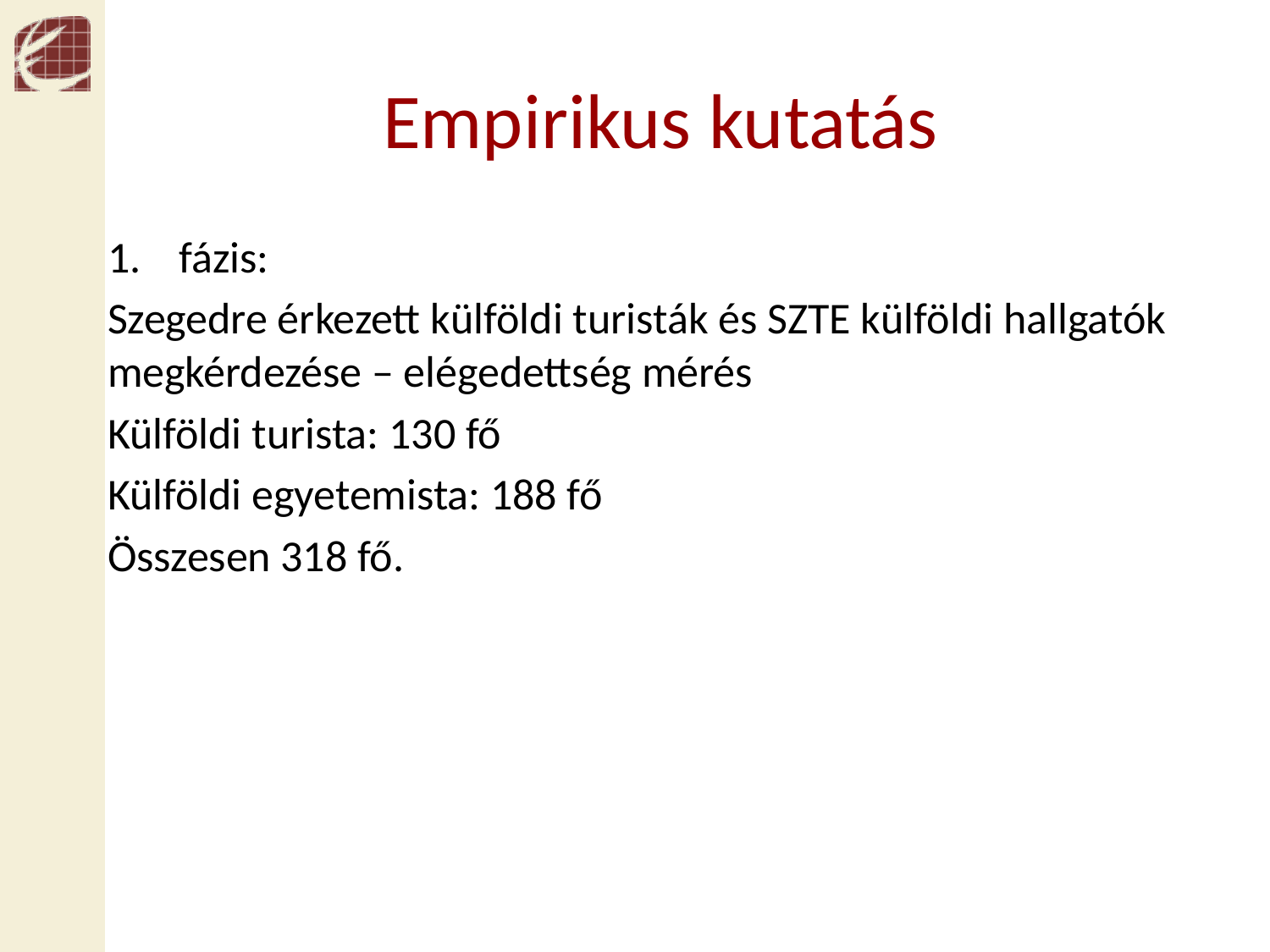

# Empirikus kutatás
fázis:
Szegedre érkezett külföldi turisták és SZTE külföldi hallgatók megkérdezése – elégedettség mérés
Külföldi turista: 130 fő
Külföldi egyetemista: 188 fő
Összesen 318 fő.